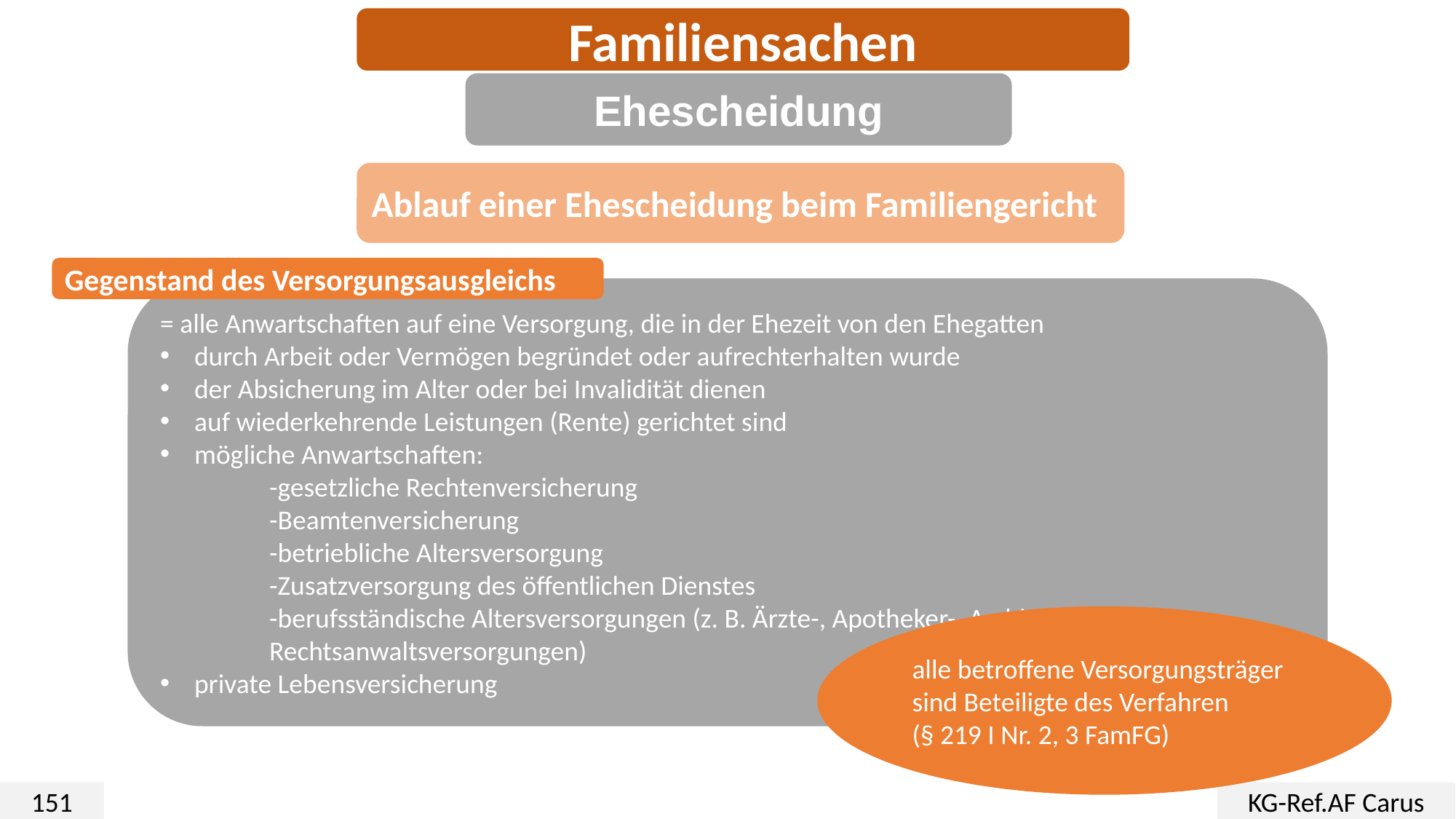

Familiensachen

Ehescheidung

Ablauf einer Ehescheidung beim Familiengericht
Gegenstand des Versorgungsausgleichs
= alle Anwartschaften auf eine Versorgung, die in der Ehezeit von den Ehegatten
durch Arbeit oder Vermögen begründet oder aufrechterhalten wurde
der Absicherung im Alter oder bei Invalidität dienen
auf wiederkehrende Leistungen (Rente) gerichtet sind
mögliche Anwartschaften:
	-gesetzliche Rechtenversicherung
	-Beamtenversicherung
	-betriebliche Altersversorgung
	-Zusatzversorgung des öffentlichen Dienstes
	-berufsständische Altersversorgungen (z. B. Ärzte-, Apotheker-, Architekten-, 	 	 	Rechtsanwaltsversorgungen)
private Lebensversicherung

alle betroffene Versorgungsträger sind Beteiligte des Verfahren
(§ 219 I Nr. 2, 3 FamFG)

151
KG-Ref.AF Carus